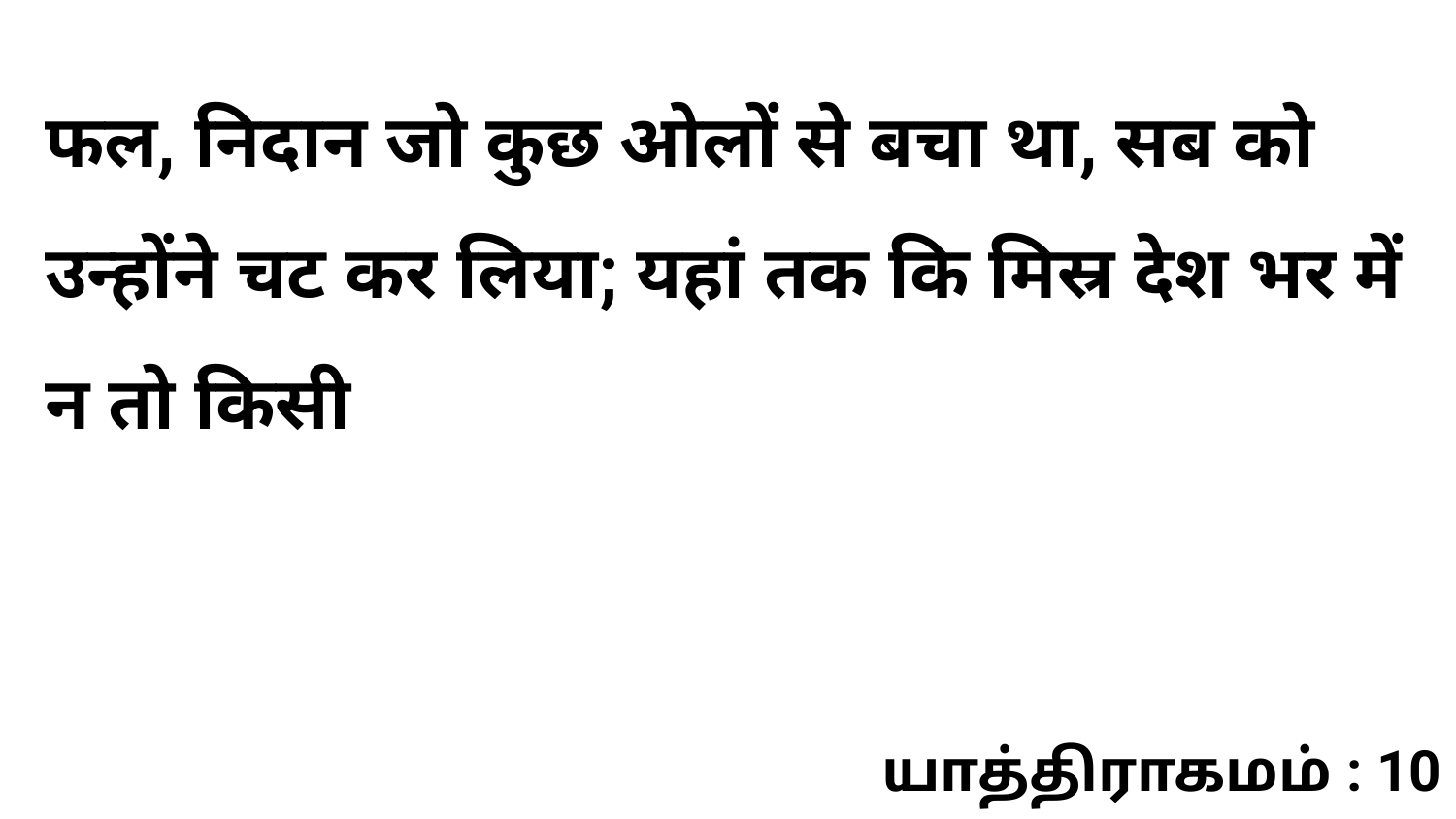

फल, निदान जो कुछ ओलों से बचा था, सब को उन्होंने चट कर लिया; यहां तक कि मिस्र देश भर में न तो किसी
யாத்திராகமம் : 10